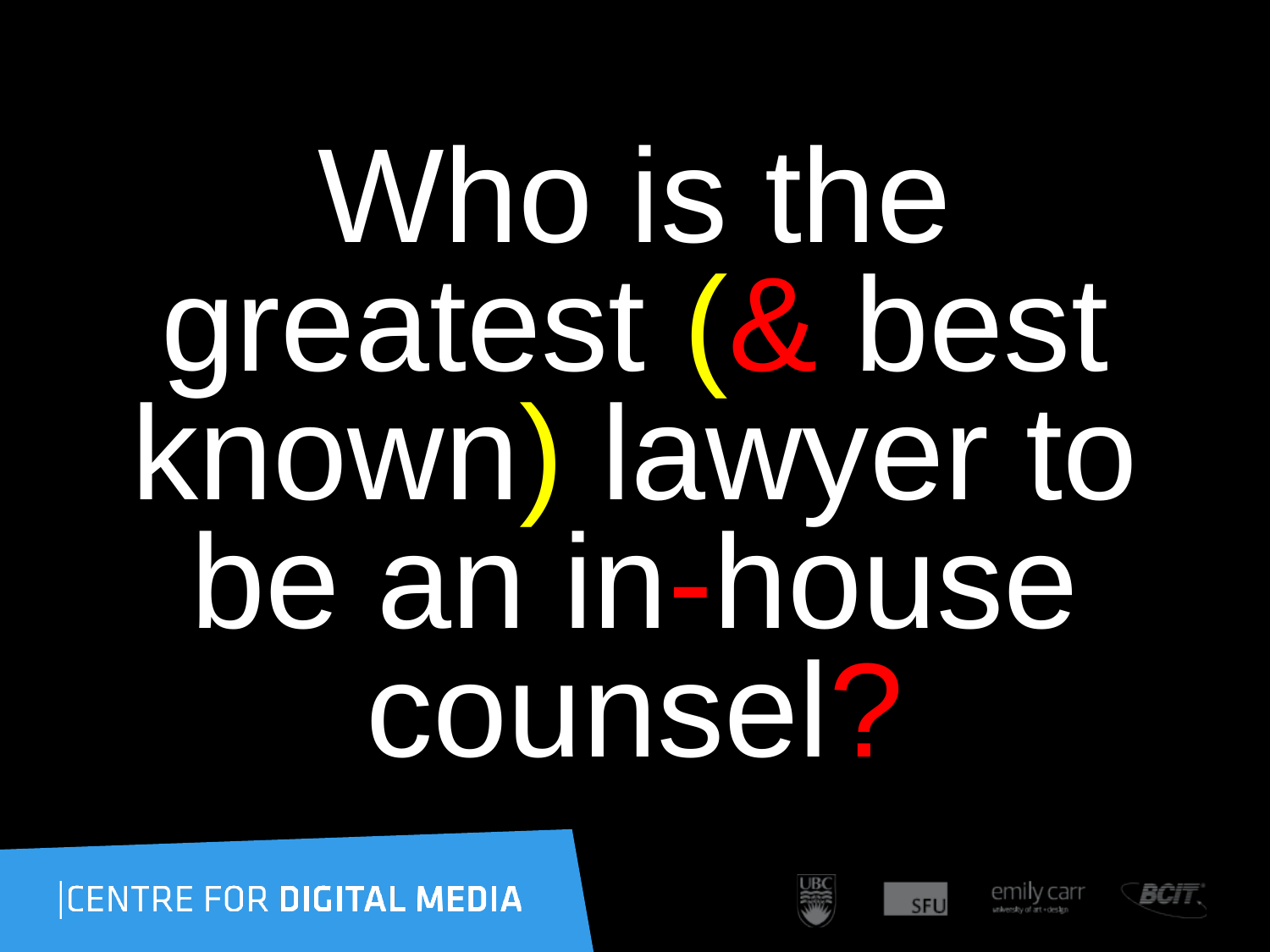

Who is the greatest (& best known) lawyer to be an in-house counsel?